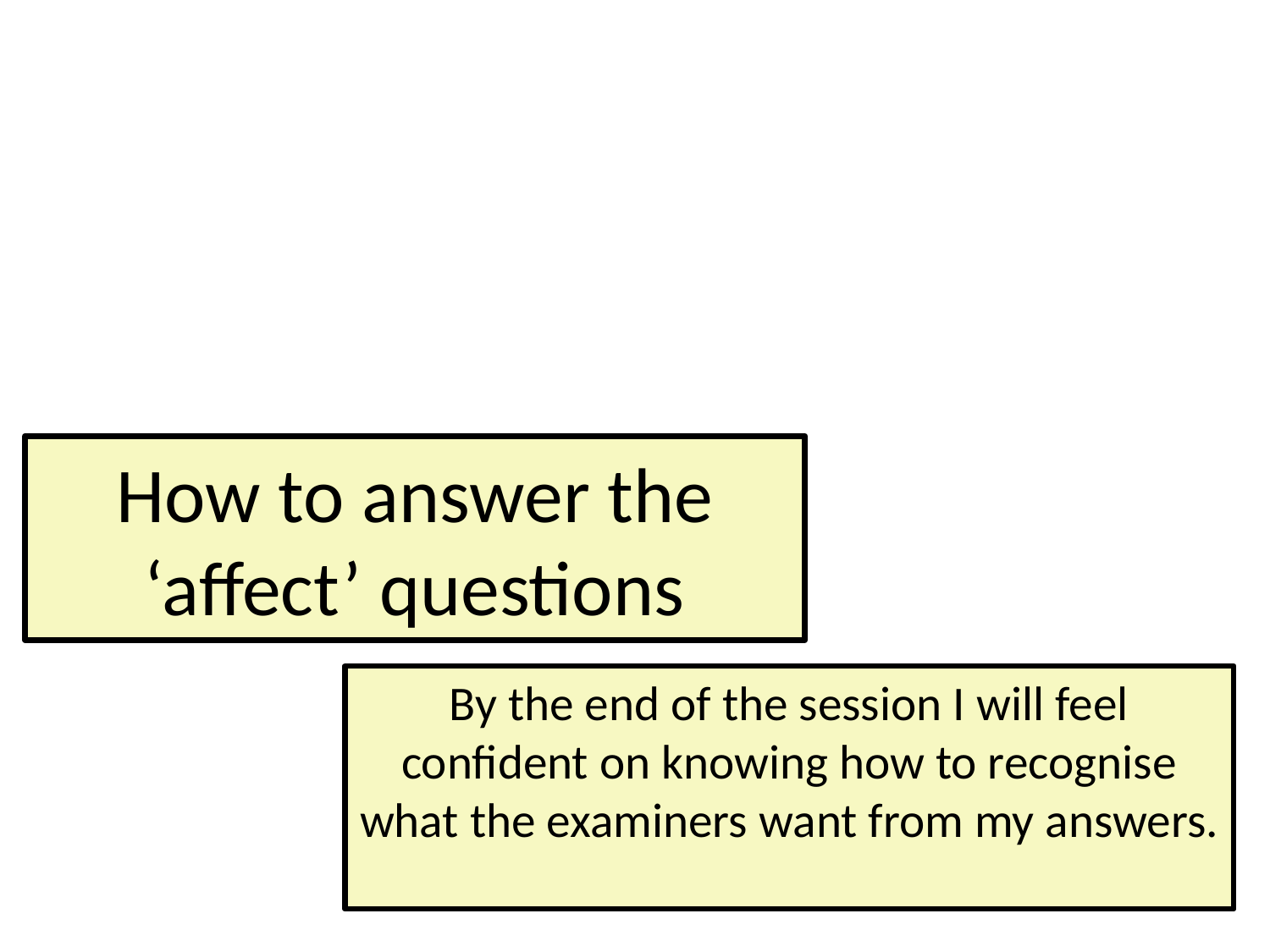

# How to answer the ‘affect’ questions
By the end of the session I will feel confident on knowing how to recognise what the examiners want from my answers.